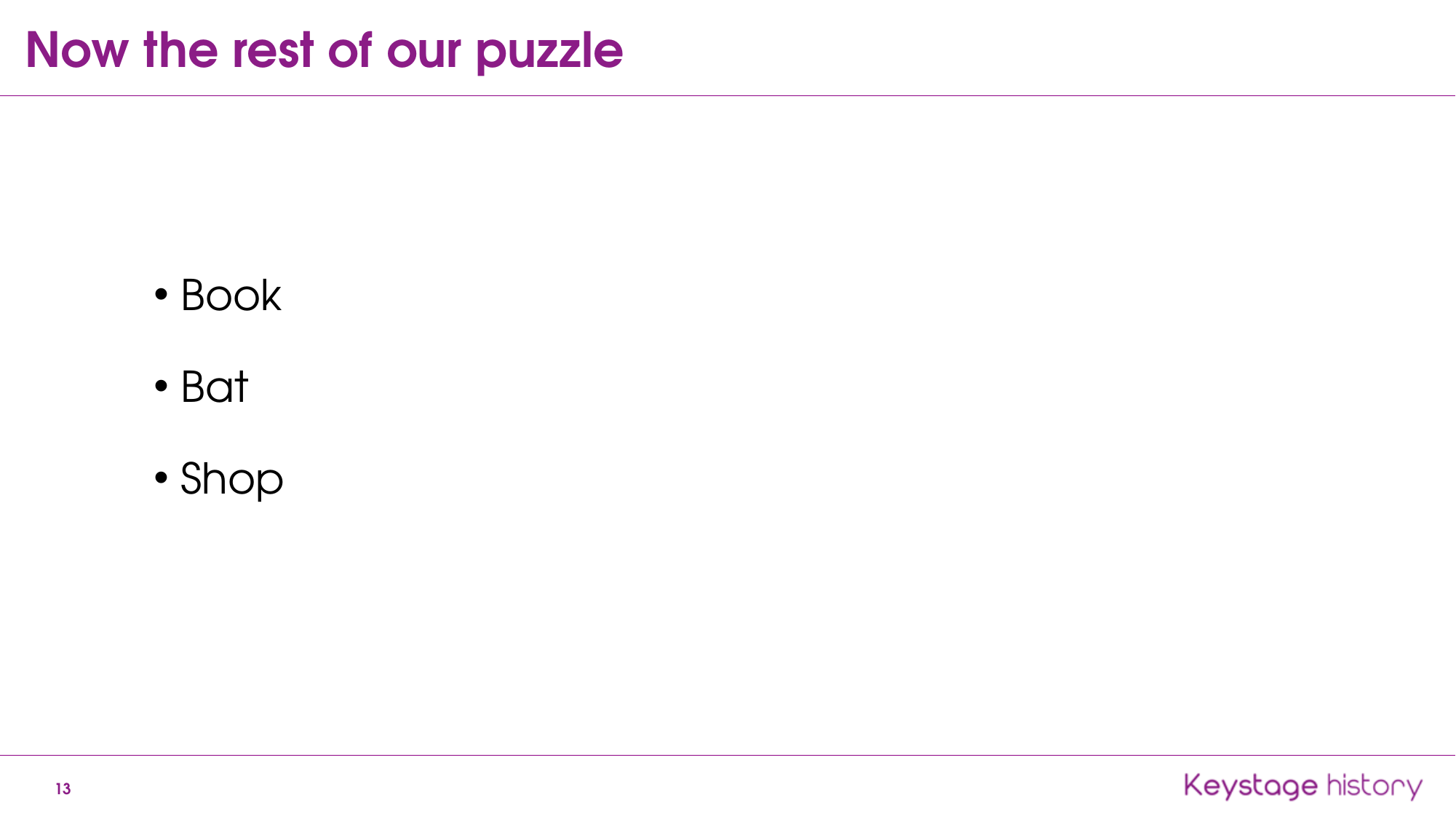

Now the rest of our puzzle
Book
Bat
Shop